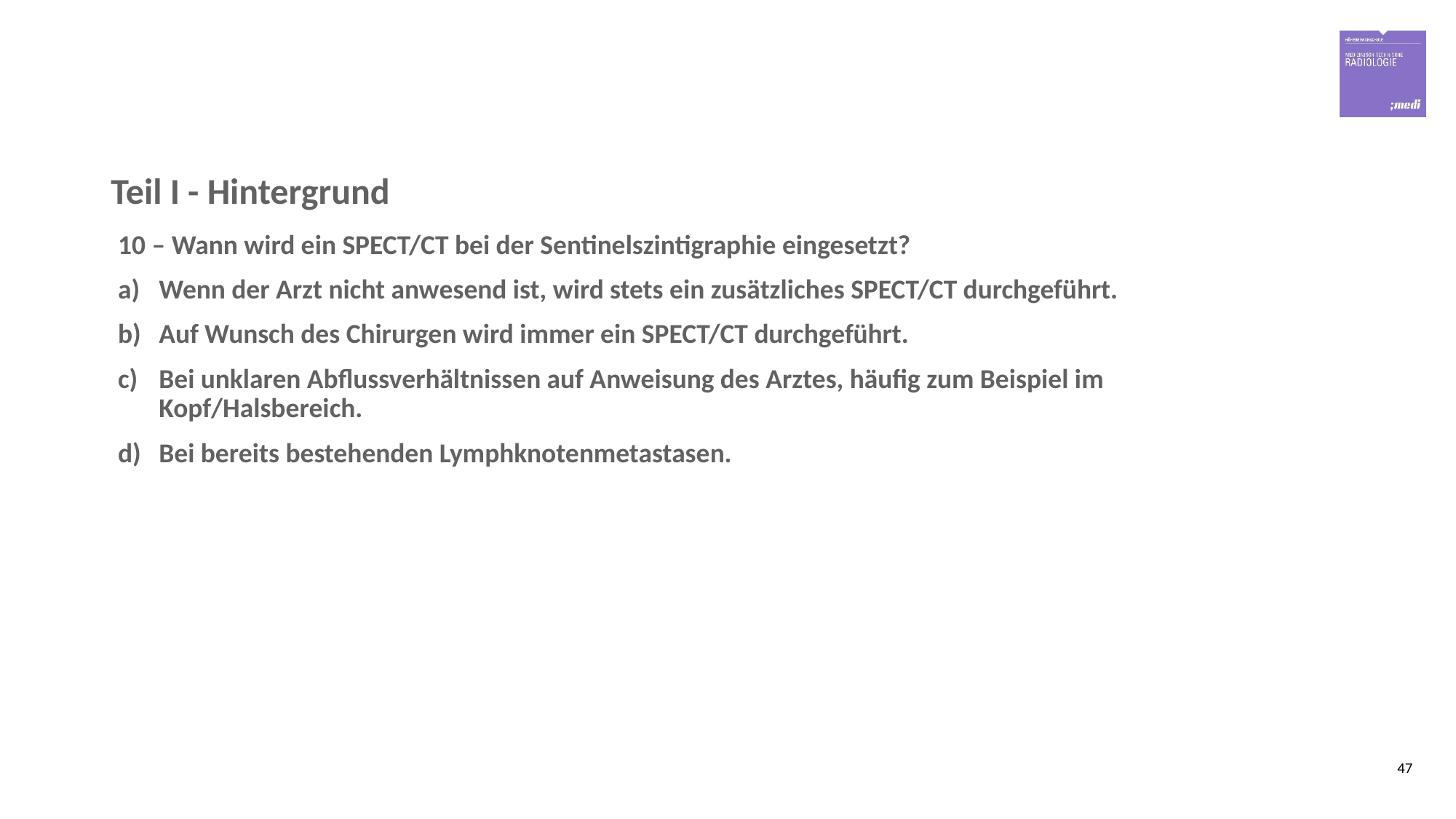

# Teil I - Hintergrund
10 – Wann wird ein SPECT/CT bei der Sentinelszintigraphie eingesetzt?
Wenn der Arzt nicht anwesend ist, wird stets ein zusätzliches SPECT/CT durchgeführt.
Auf Wunsch des Chirurgen wird immer ein SPECT/CT durchgeführt.
Bei unklaren Abflussverhältnissen auf Anweisung des Arztes, häufig zum Beispiel im Kopf/Halsbereich.
Bei bereits bestehenden Lymphknotenmetastasen.
47